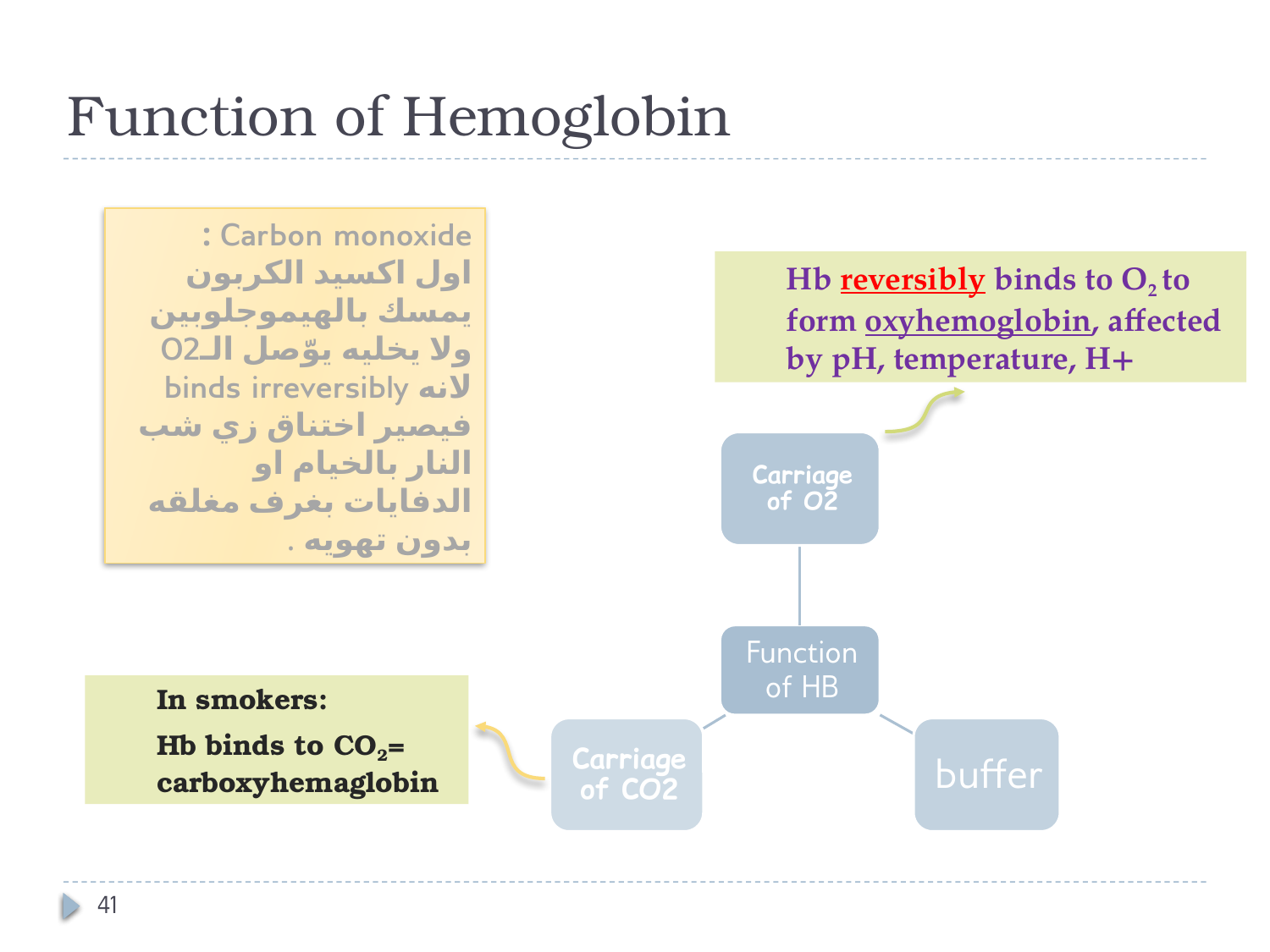

# Function of Hemoglobin
Carbon monoxide :
اول اكسيد الكربون يمسك بالهيموجلوبين ولا يخليه يوّصل الـO2 لانه binds irreversibly
فيصير اختناق زي شب النار بالخيام او الدفايات بغرف مغلقه بدون تهويه .
Hb reversibly binds to O2 to form oxyhemoglobin, affected by pH, temperature, H+
Function of HB
Carriage of O2
buffer
Carriage of CO2
In smokers:
Hb binds to CO2= carboxyhemaglobin
41